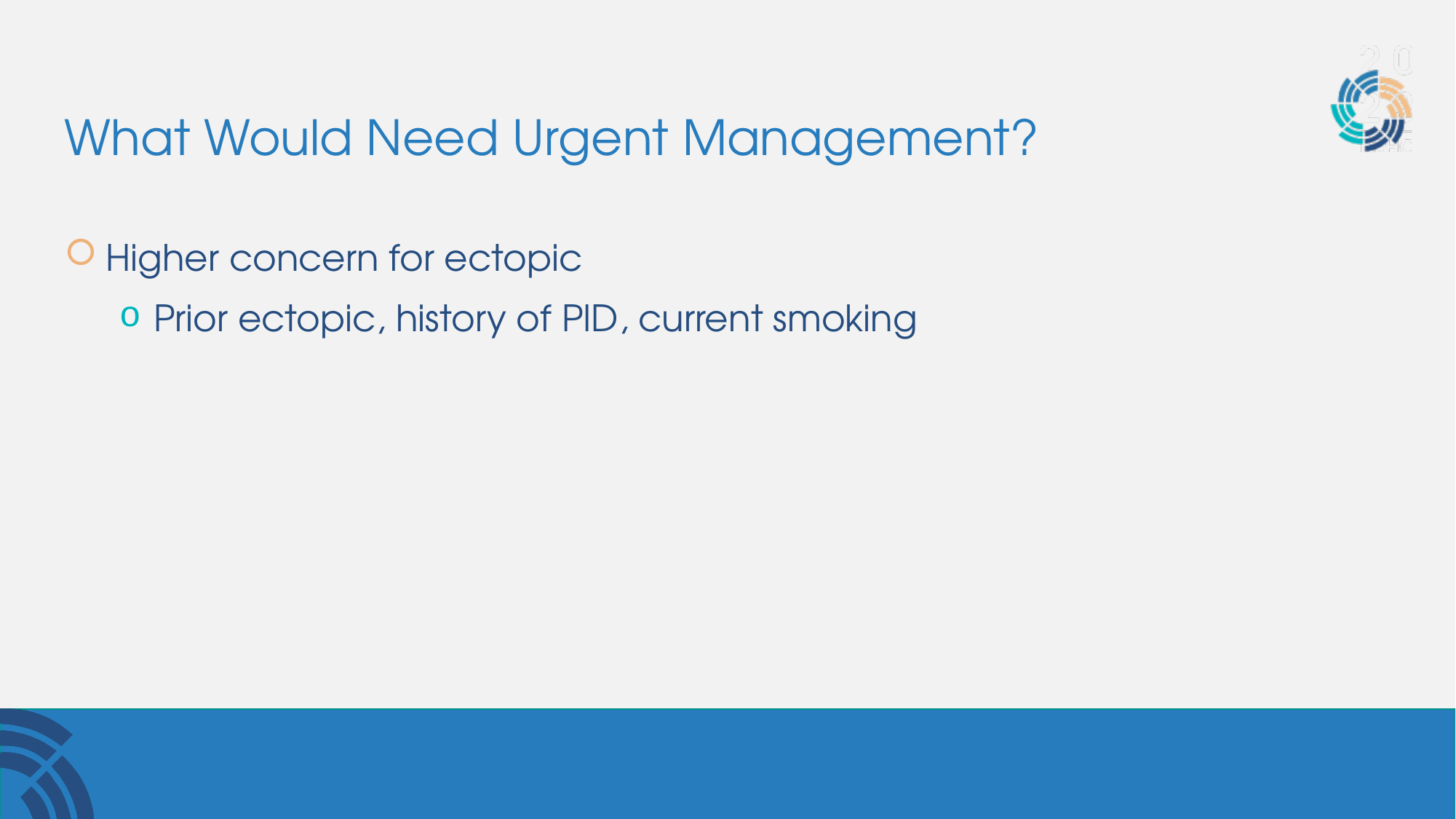

# What Would Need Urgent Management?
Higher concern for ectopic
Prior ectopic, history of PID, current smoking